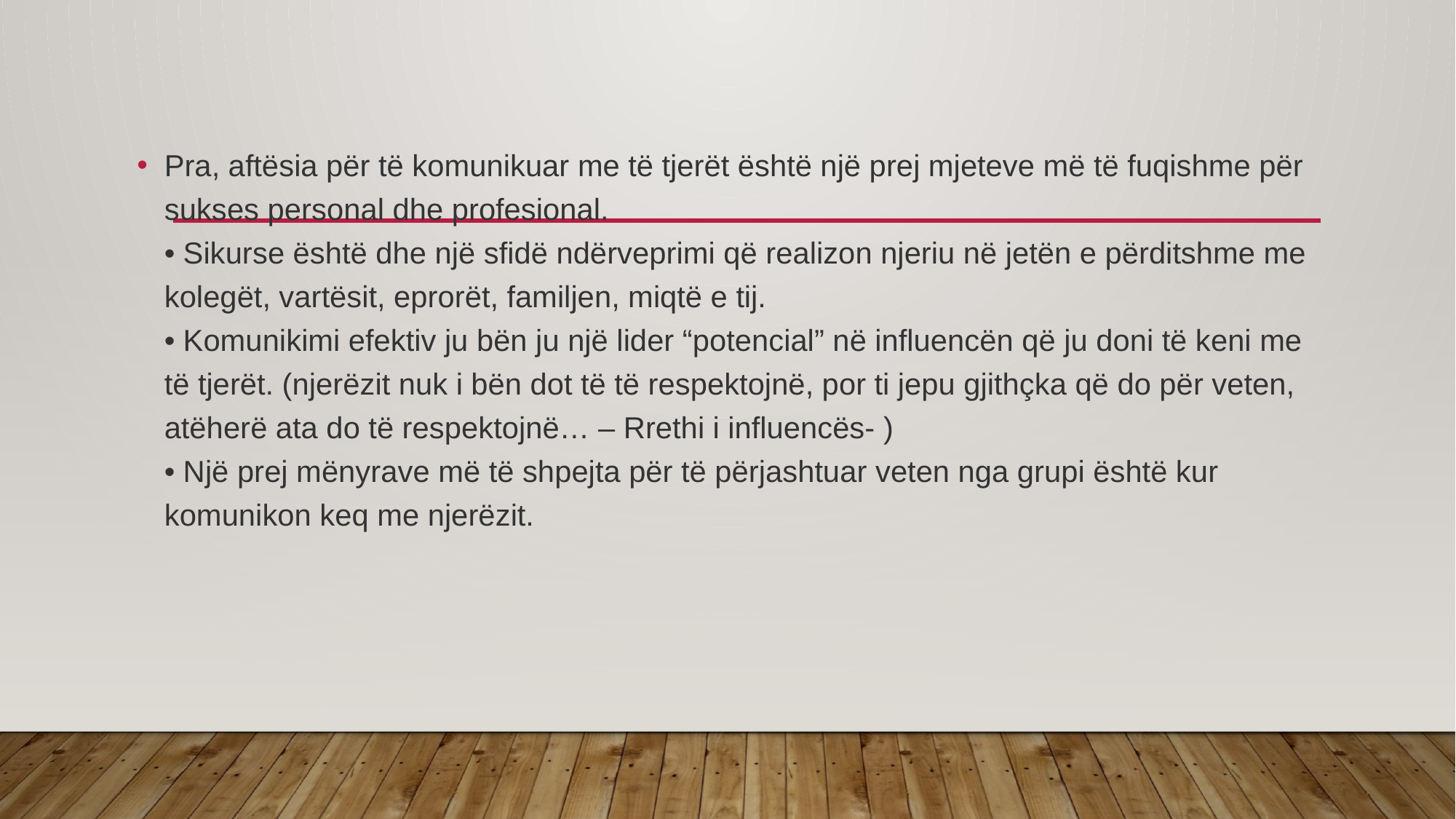

#
Pra, aftësia për të komunikuar me të tjerët është një prej mjeteve më të fuqishme për sukses personal dhe profesional.
• Sikurse është dhe një sfidë ndërveprimi që realizon njeriu në jetën e përditshme me kolegët, vartësit, eprorët, familjen, miqtë e tij.
• Komunikimi efektiv ju bën ju një lider “potencial” në influencën që ju doni të keni me të tjerët. (njerëzit nuk i bën dot të të respektojnë, por ti jepu gjithçka që do për veten, atëherë ata do të respektojnë… – Rrethi i influencës- )
• Një prej mënyrave më të shpejta për të përjashtuar veten nga grupi është kur komunikon keq me njerëzit.